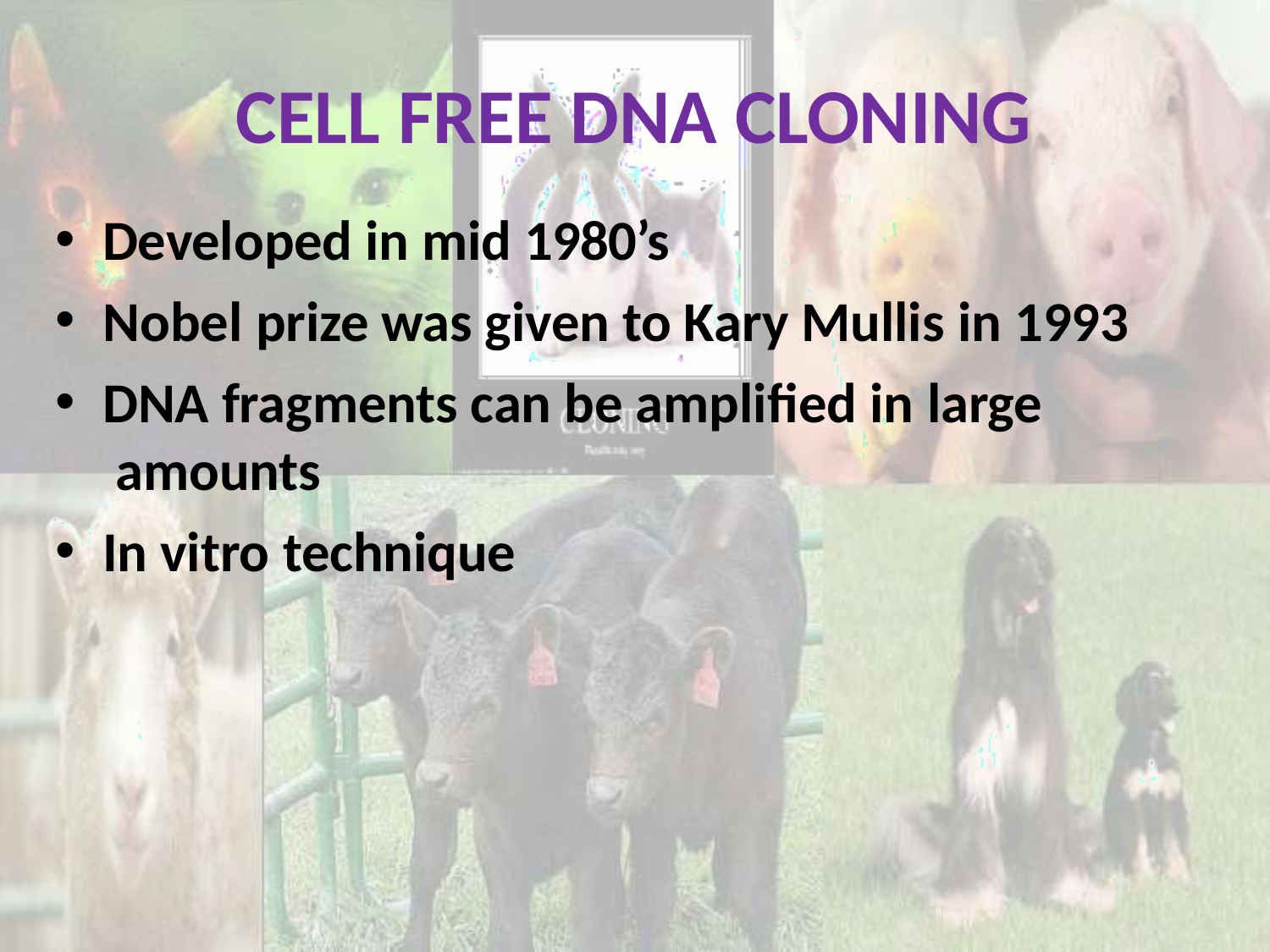

# CELL FREE DNA CLONING
Developed in mid 1980’s
Nobel prize was given to Kary Mullis in 1993
DNA fragments can be amplified in large  amounts
In vitro technique